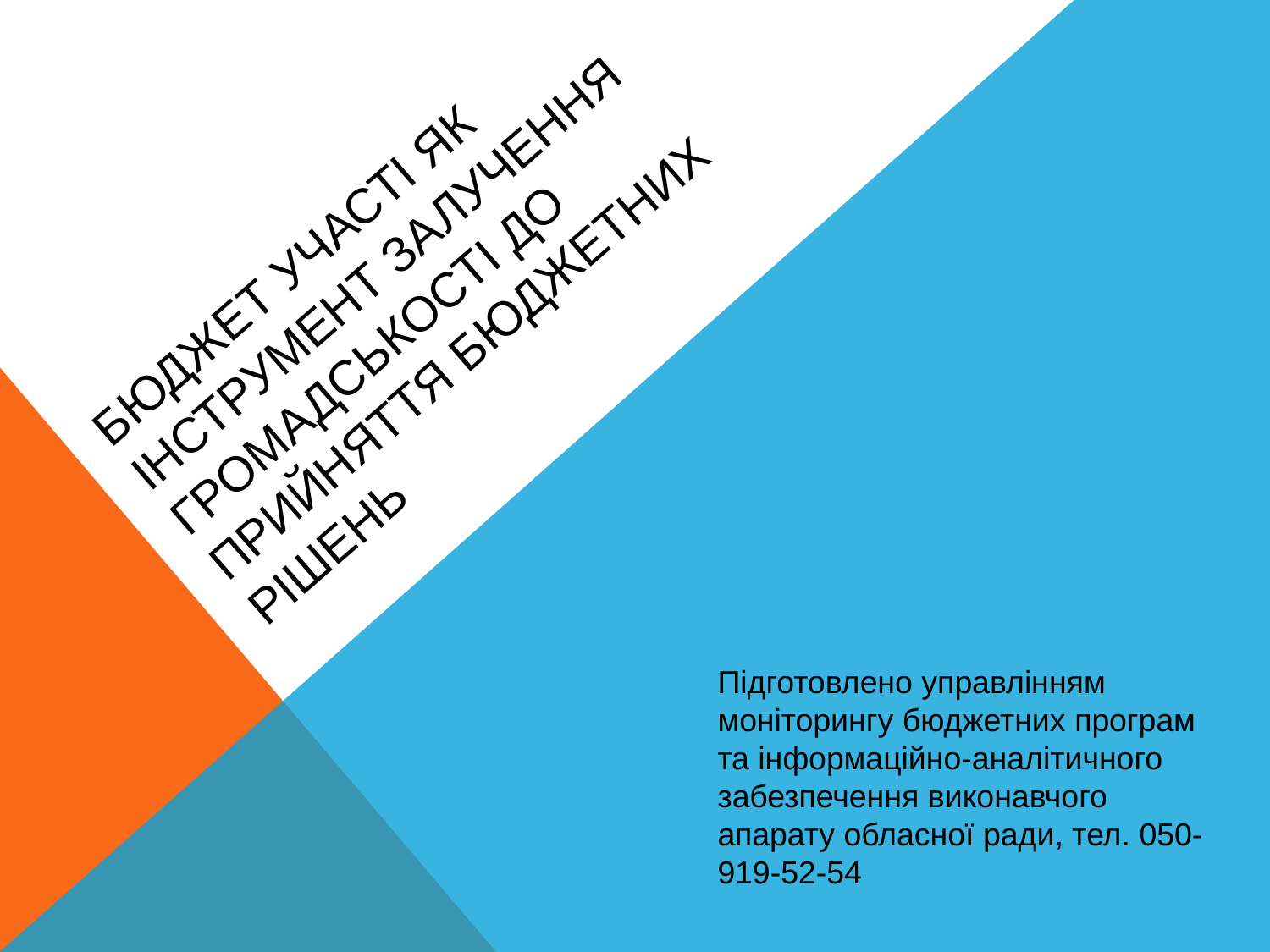

# Бюджет участі як інструмент залучення громадськості до прийняття бюджетних рішень
Підготовлено управлінням моніторингу бюджетних програм та інформаційно-аналітичного забезпечення виконавчого апарату обласної ради, тел. 050-919-52-54